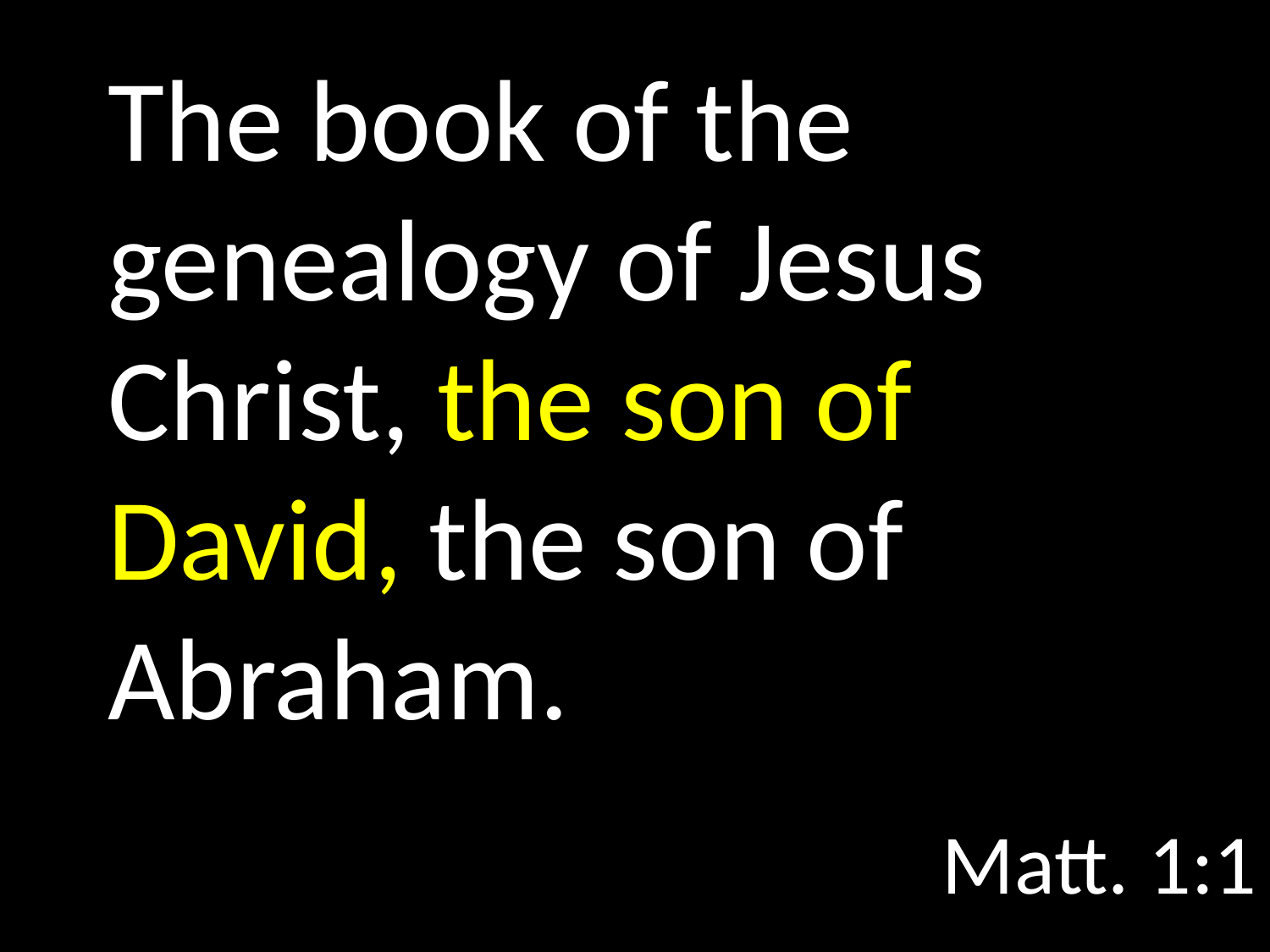

# The book of the genealogy of Jesus Christ, the son of David, the son of Abraham.
GOD
GOD
Matt. 1:1